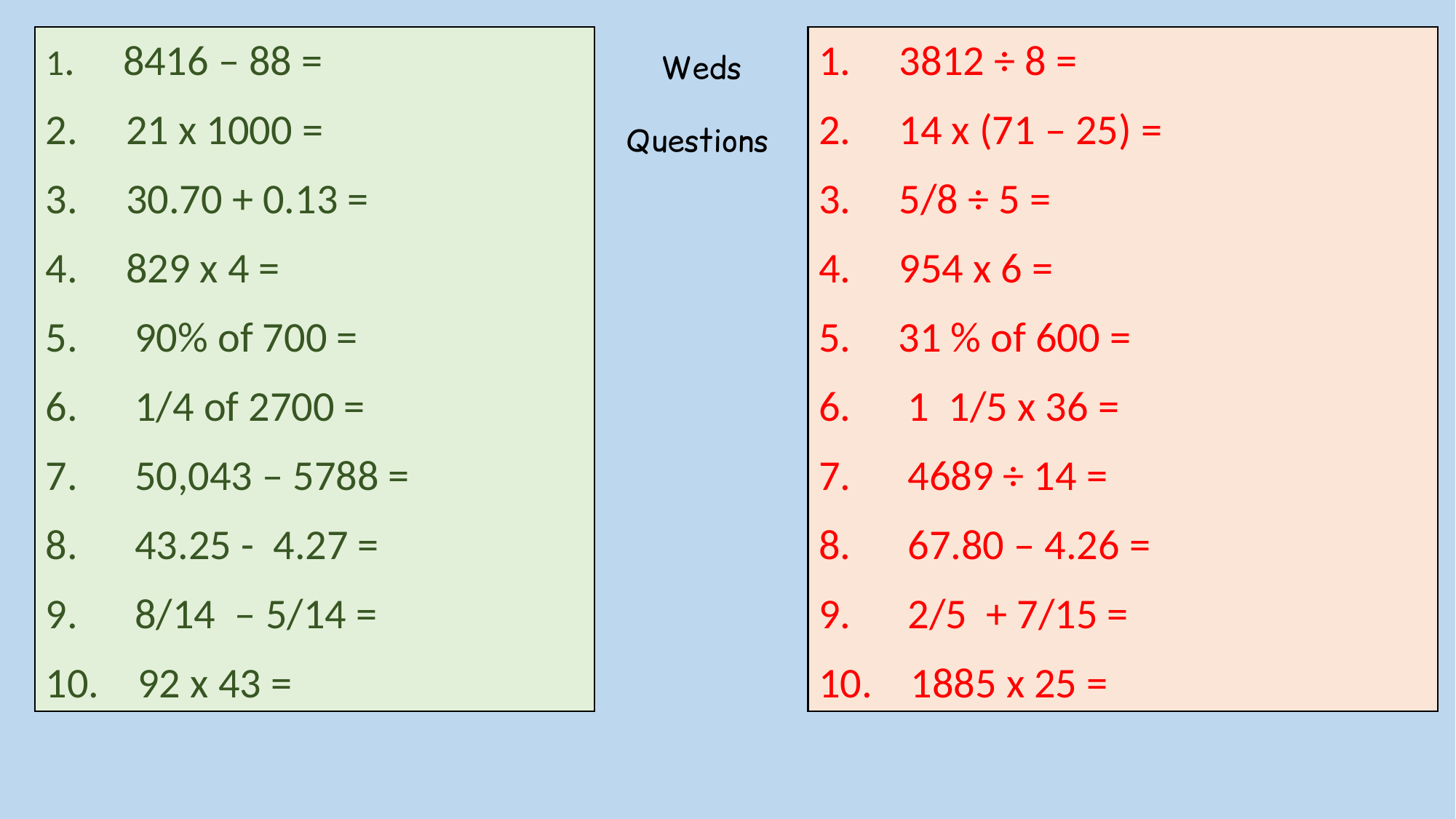

1.     8416 – 88 =
2.     21 x 1000 =
3.     30.70 + 0.13 =
4.     829 x 4 =
     90% of 700 =
     1/4 of 2700 =
     50,043 – 5788 =
     43.25 -  4.27 =
     8/14  – 5/14 =
    92 x 43 =
1.     3812 ÷ 8 =
2.     14 x (71 – 25) =
3.     5/8 ÷ 5 =
4.     954 x 6 =
    31 % of 600 =
     1  1/5 x 36 =
     4689 ÷ 14 =
     67.80 – 4.26 =
     2/5  + 7/15 =
    1885 x 25 =
Weds

Questions